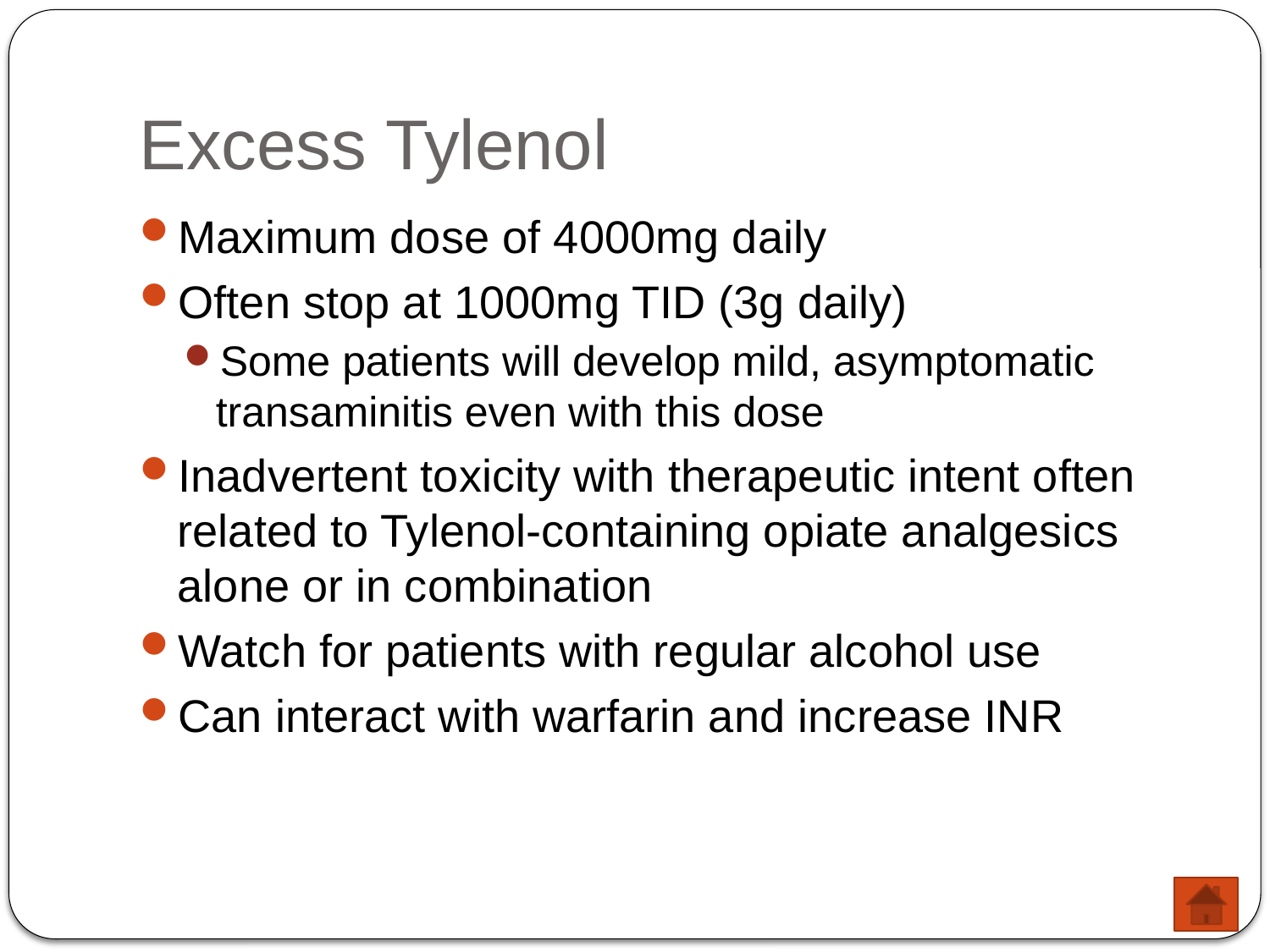

# Excess Tylenol
Maximum dose of 4000mg daily
Often stop at 1000mg TID (3g daily)
Some patients will develop mild, asymptomatic transaminitis even with this dose
Inadvertent toxicity with therapeutic intent often related to Tylenol-containing opiate analgesics alone or in combination
Watch for patients with regular alcohol use
Can interact with warfarin and increase INR